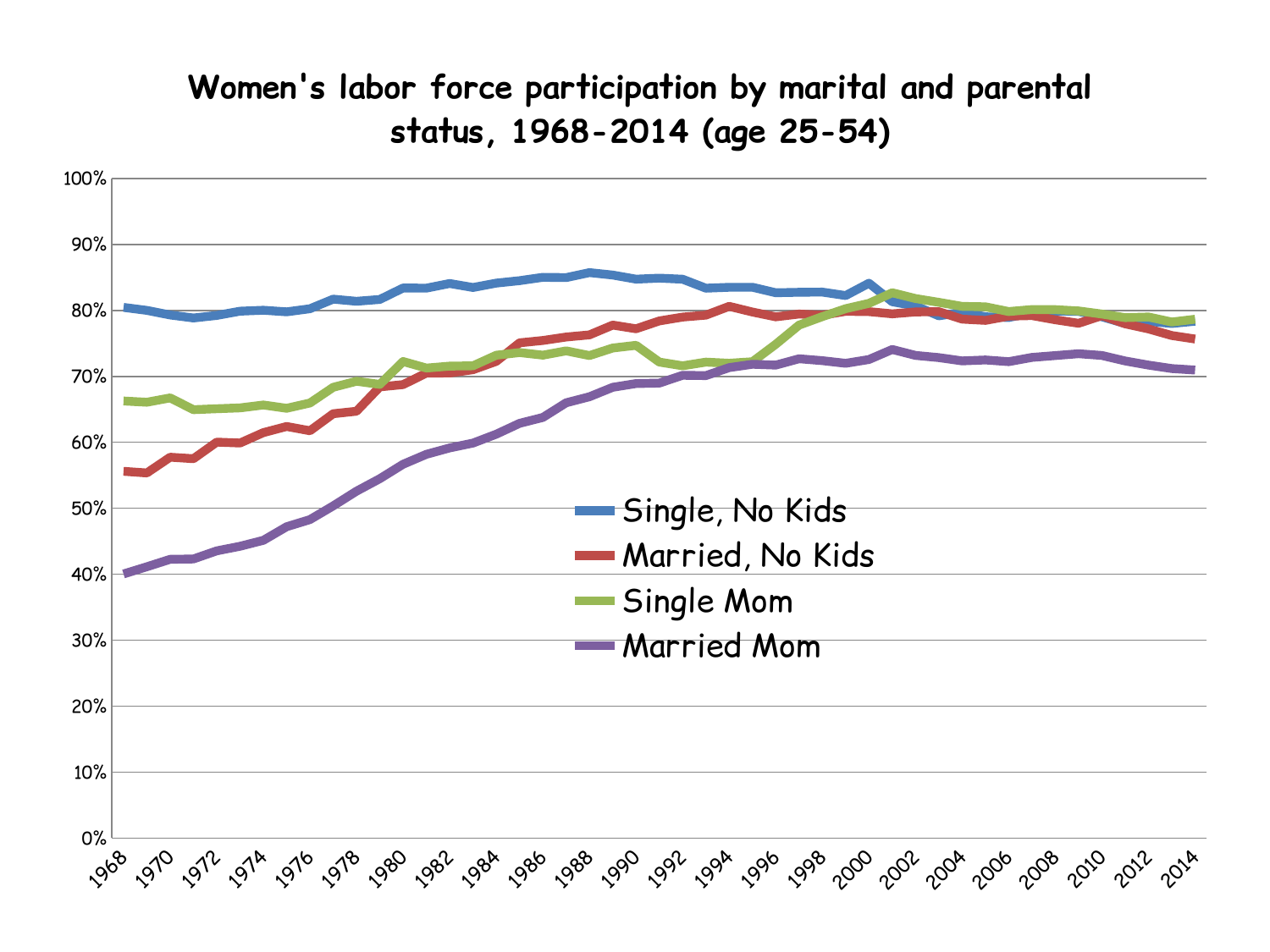

### Chart: Women's labor force participation by marital and parental status, 1968-2014 (age 25-54)

| Category | Single, No Kids | Married, No Kids | Single Mom | Married Mom |
|---|---|---|---|---|
| 1968 | 0.8044776119402985 | 0.5560506566604132 | 0.6626337831549558 | 0.4003725415000274 |
| 1969 | 0.7999263080324245 | 0.5535587609363916 | 0.6607060981201288 | 0.411248849672495 |
| 1970 | 0.7930241471828285 | 0.577391304347826 | 0.6673003802281371 | 0.42250796540737384 |
| 1971 | 0.7884615384615384 | 0.5751409659230203 | 0.6494632535094967 | 0.42309460857569836 |
| 1972 | 0.7923046721633298 | 0.6002594033722438 | 0.6508460586050355 | 0.43535731530661537 |
| 1973 | 0.7987245914707056 | 0.5988786952089706 | 0.6521739130434788 | 0.4422743055555556 |
| 1974 | 0.8001558239189718 | 0.6146291031274234 | 0.6565495207667734 | 0.45129263103603884 |
| 1975 | 0.7977859778597789 | 0.6240084611316766 | 0.651532349602724 | 0.4719419716452358 |
| 1976 | 0.802491103202847 | 0.6174835775644266 | 0.6595744680851066 | 0.48275423189512534 |
| 1977 | 0.8169895678092397 | 0.6432913590968304 | 0.6833773087071238 | 0.5035040431266845 |
| 1978 | 0.8137560147183697 | 0.6470588235294122 | 0.6925064599483204 | 0.5258213321332138 |
| 1979 | 0.8165186978746298 | 0.6839875111507583 | 0.6877753303964762 | 0.5447389285309776 |
| 1980 | 0.8338727076591158 | 0.687465077295586 | 0.7224848075624578 | 0.5666715492407597 |
| 1981 | 0.8336436995654877 | 0.7049972134497496 | 0.712523920901552 | 0.5817807413218276 |
| 1982 | 0.8407040704070406 | 0.7050653594771242 | 0.7155075399504839 | 0.5914797960414495 |
| 1983 | 0.8346489405899462 | 0.7100461199117707 | 0.715940054495913 | 0.5988105630728937 |
| 1984 | 0.8413013291013686 | 0.7226874003189797 | 0.7320099255583129 | 0.6122818570958187 |
| 1985 | 0.8450570342205327 | 0.7508260447035959 | 0.7359863072314936 | 0.6287464812054979 |
| 1986 | 0.8501467351430667 | 0.7543754972155932 | 0.7320960698689957 | 0.6376729737362327 |
| 1987 | 0.8496624703521256 | 0.7596041909196742 | 0.7386142887977553 | 0.6598717361429228 |
| 1988 | 0.8572446979148106 | 0.7628169014084507 | 0.7314891846921797 | 0.6690399632521822 |
| 1989 | 0.8535393038717245 | 0.7777119146413758 | 0.7429346597332127 | 0.6833969700702055 |
| 1990 | 0.8473295263688279 | 0.7721039335979792 | 0.747016706443914 | 0.689028889267268 |
| 1991 | 0.8488206427101475 | 0.7840058426145707 | 0.7216454456415283 | 0.6897123577514725 |
| 1992 | 0.847255369928401 | 0.7898202527140062 | 0.7159178931061195 | 0.7015388216020125 |
| 1993 | 0.8335790335790338 | 0.7927415050702724 | 0.7215799614643545 | 0.7010780407780642 |
| 1994 | 0.8349724954159027 | 0.8061205448777755 | 0.7198242933537056 | 0.7132263554583029 |
| 1995 | 0.8350253807106597 | 0.7974363603538545 | 0.7221356196414656 | 0.7182840381324862 |
| 1996 | 0.8267087667161963 | 0.7901896125309154 | 0.7485613103142986 | 0.7169945822640436 |
| 1997 | 0.8274047186932851 | 0.7944467467882305 | 0.7776324395029431 | 0.7266298967614203 |
| 1998 | 0.827660336796847 | 0.7926015767131598 | 0.7905095123551281 | 0.7237142857142855 |
| 1999 | 0.8224872829328186 | 0.798523838021145 | 0.8025590116920361 | 0.7197420279469726 |
| 2000 | 0.8411652505635517 | 0.7980353634577603 | 0.8106601248884926 | 0.7255154639175255 |
| 2001 | 0.8130578310306885 | 0.7947464874770924 | 0.8266834487098806 | 0.7407179880975235 |
| 2002 | 0.8066707095209218 | 0.7975951903807615 | 0.8179027504911591 | 0.7317320835774263 |
| 2003 | 0.791702786377709 | 0.7980295566502466 | 0.8121939275220372 | 0.7283926166521432 |
| 2004 | 0.7970850609373036 | 0.7867057371992597 | 0.8060054821829057 | 0.7233774673056617 |
| 2005 | 0.7902762154730658 | 0.7848426461143226 | 0.8054190296156267 | 0.7248026589115083 |
| 2006 | 0.7891258261628634 | 0.7912469033856315 | 0.798244498155451 | 0.7222269443263919 |
| 2007 | 0.7964785085447956 | 0.792094196804037 | 0.8012606122974016 | 0.728676219720232 |
| 2008 | 0.7988997555012226 | 0.7857020986179832 | 0.8010654885654886 | 0.7314980961967705 |
| 2009 | 0.7984315647592204 | 0.7804347826086957 | 0.7991031390134529 | 0.7342480118849954 |
| 2010 | 0.7902586809601492 | 0.7920408522627228 | 0.7944156165060541 | 0.7316376617581437 |
| 2011 | 0.7800140416569156 | 0.7796178343949048 | 0.7889803673210893 | 0.7233313261383114 |
| 2012 | 0.7834024896265558 | 0.7718376223269303 | 0.7899794976934911 | 0.7170449058425884 |
| 2013 | 0.7801510502714186 | 0.7618512272812443 | 0.782302270947533 | 0.7118120870110449 |
| 2014 | 0.7835417370733356 | 0.7565217391304347 | 0.7865680136596471 | 0.709515387336399 |